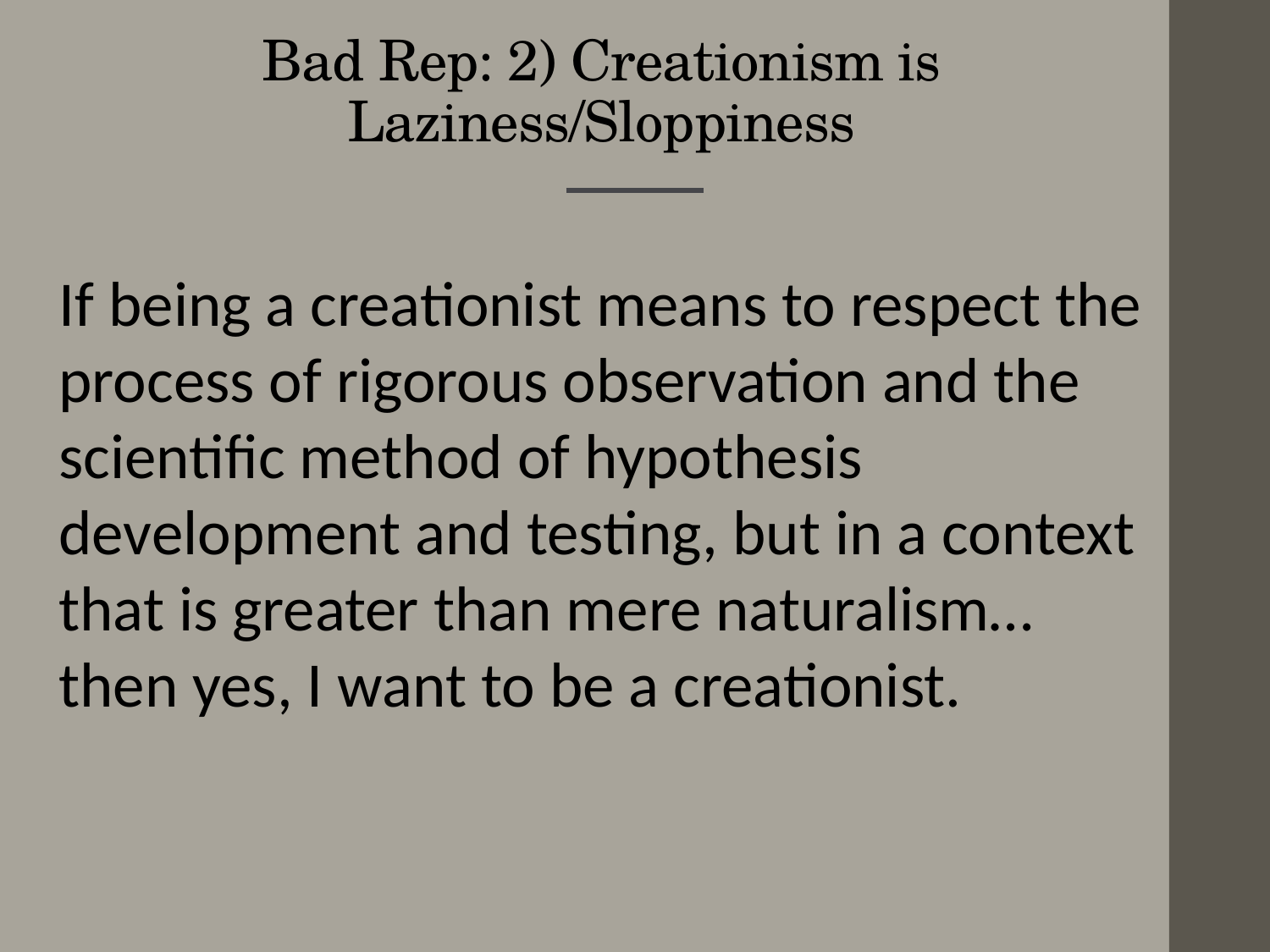

# Bad Rep: 2) Creationism is Laziness/Sloppiness
If being a creationist means to respect the process of rigorous observation and the scientific method of hypothesis development and testing, but in a context that is greater than mere naturalism… then yes, I want to be a creationist.